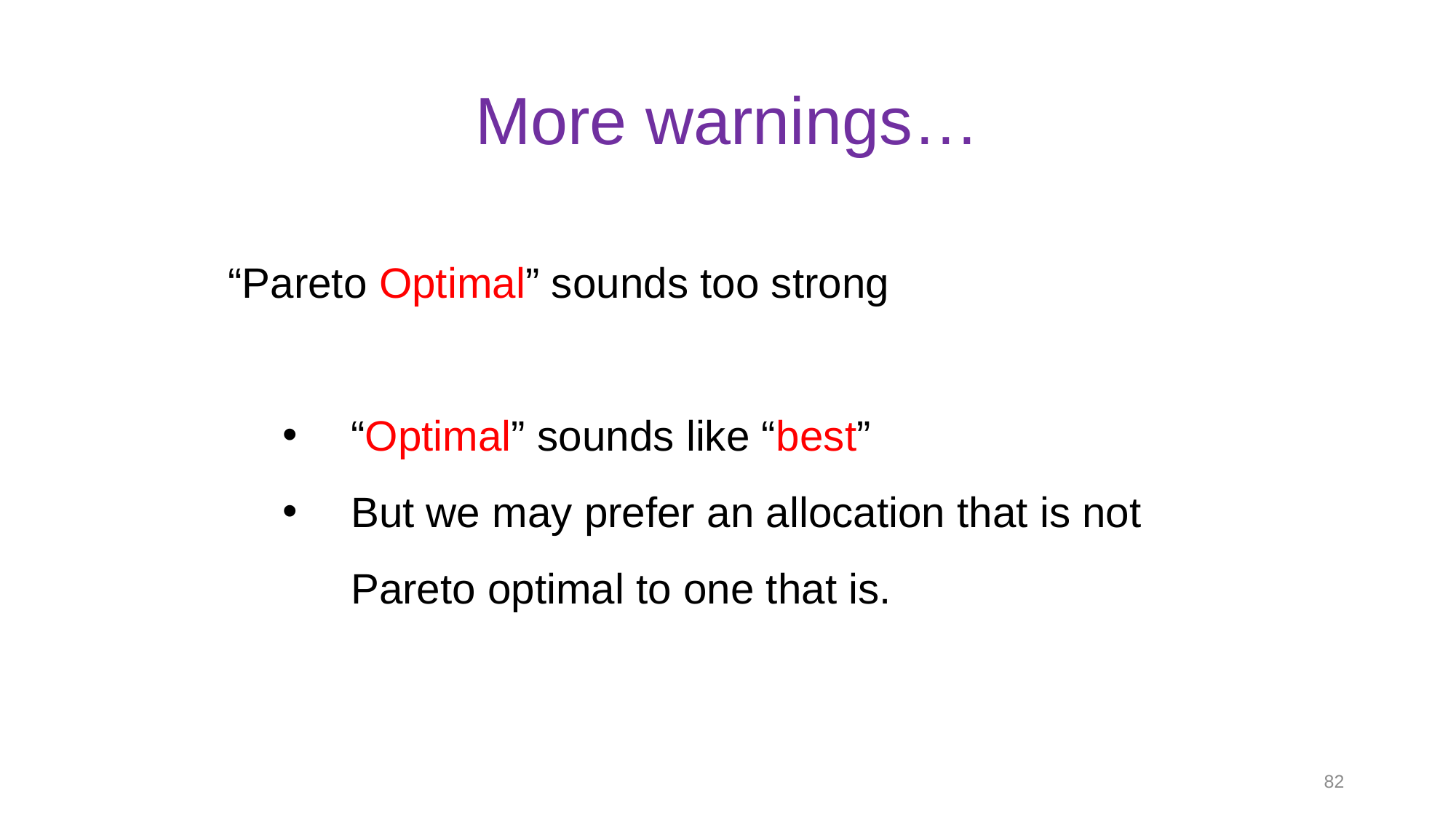

# More warnings…
“Pareto Optimal” sounds too strong

“Optimal” sounds like “best”
But we may prefer an allocation that is not Pareto optimal to one that is.
82